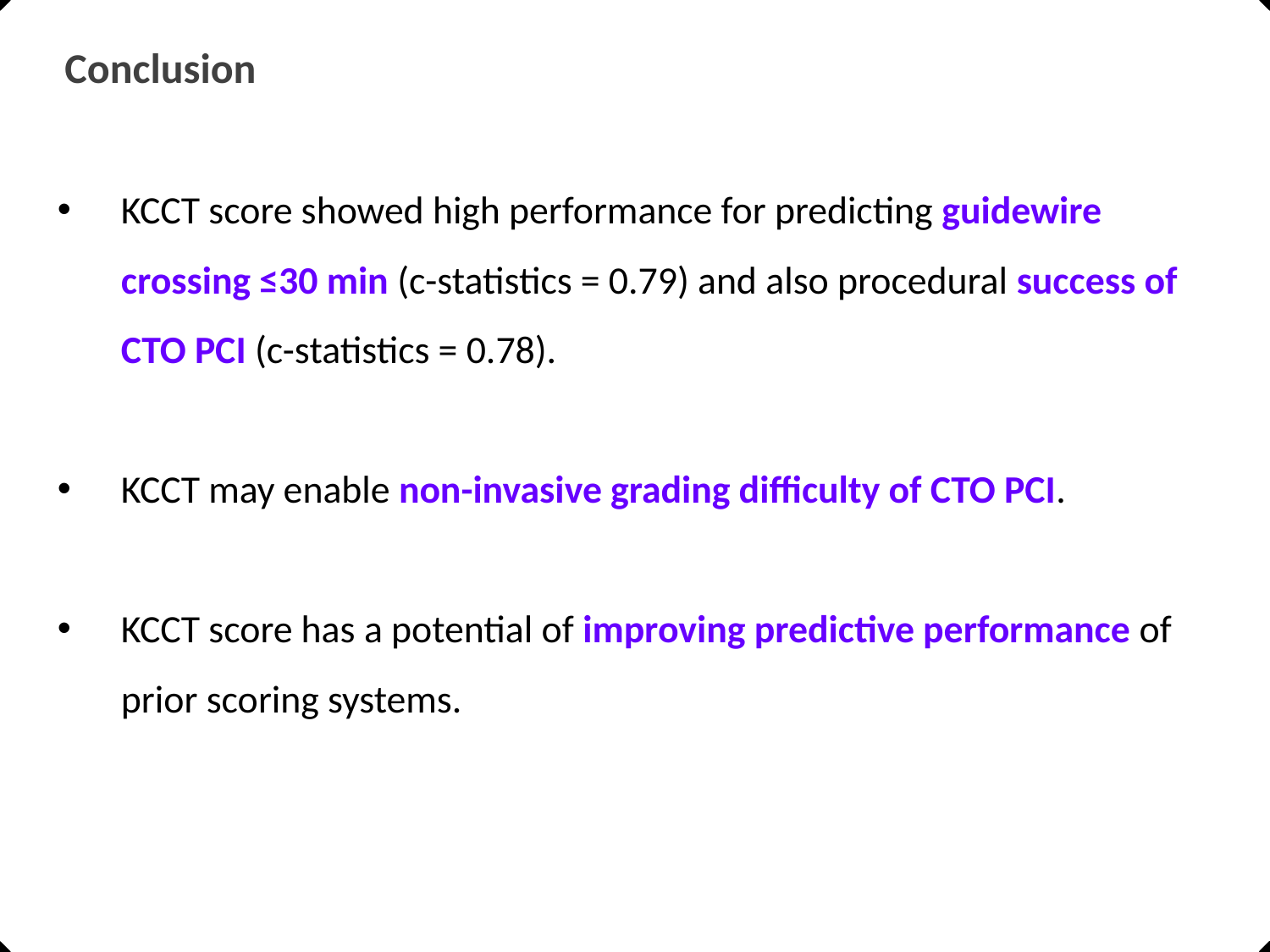

# Conclusion
KCCT score showed high performance for predicting guidewire crossing ≤30 min (c-statistics = 0.79) and also procedural success of CTO PCI (c-statistics = 0.78).

KCCT may enable non-invasive grading difficulty of CTO PCI.

KCCT score has a potential of improving predictive performance of prior scoring systems.